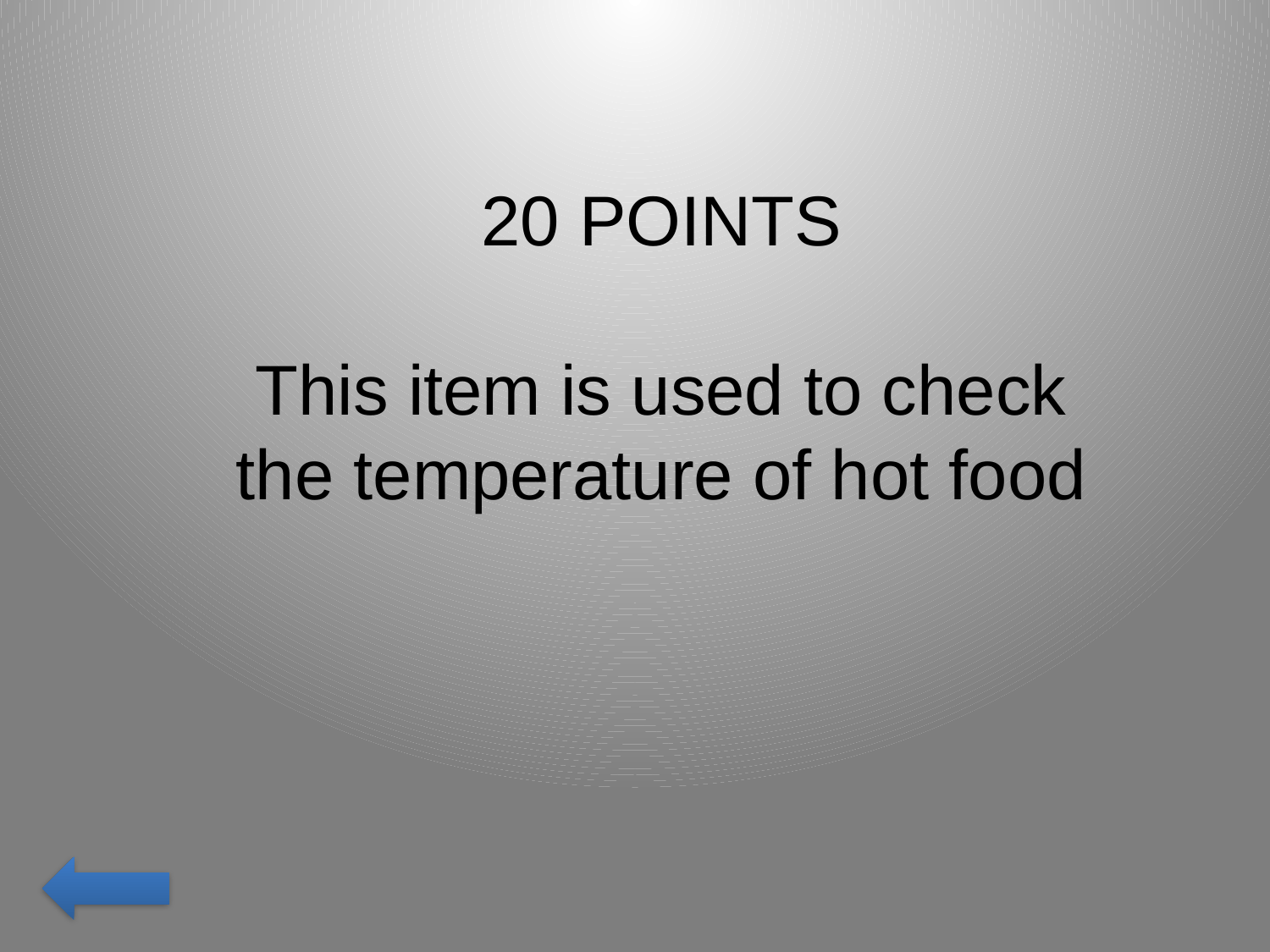

20 POINTS

This item is used to check the temperature of hot food